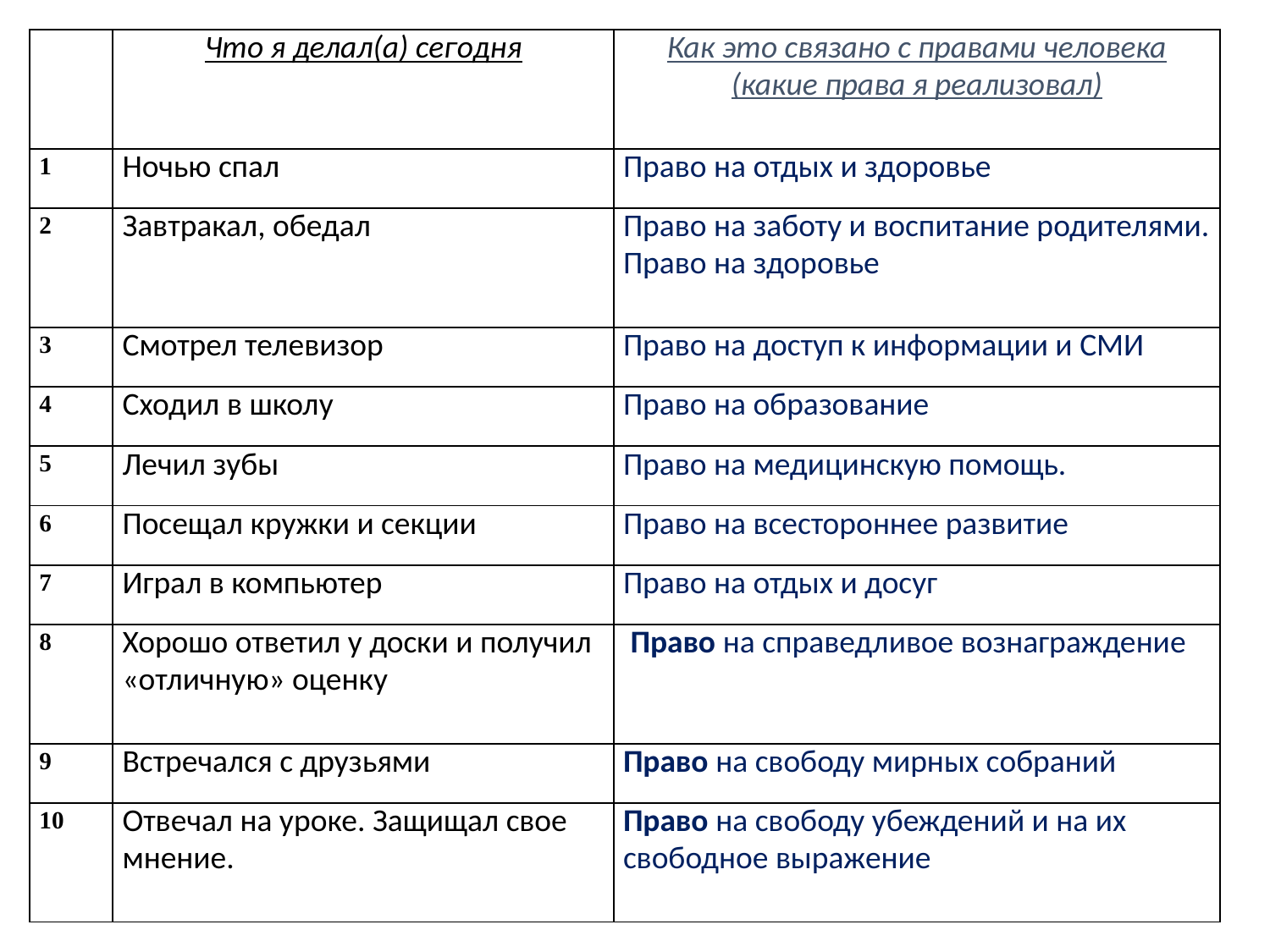

|  | Что я делал(а) сегодня | Как это связано с правами человека (какие права я реализовал) |
| --- | --- | --- |
| 1 | Ночью спал | Право на отдых и здоровье |
| 2 | Завтракал, обедал | Право на заботу и воспитание родителями. Право на здоровье |
| 3 | Смотрел телевизор | Право на доступ к информации и СМИ |
| 4 | Сходил в школу | Право на образование |
| 5 | Лечил зубы | Право на медицинскую помощь. |
| 6 | Посещал кружки и секции | Право на всестороннее развитие |
| 7 | Играл в компьютер | Право на отдых и досуг |
| 8 | Хорошо ответил у доски и получил «отличную» оценку | Право на справедливое вознаграждение |
| 9 | Встречался с друзьями | Право на свободу мирных собраний |
| 10 | Отвечал на уроке. Защищал свое мнение. | Право на свободу убеждений и на их свободное выражение |